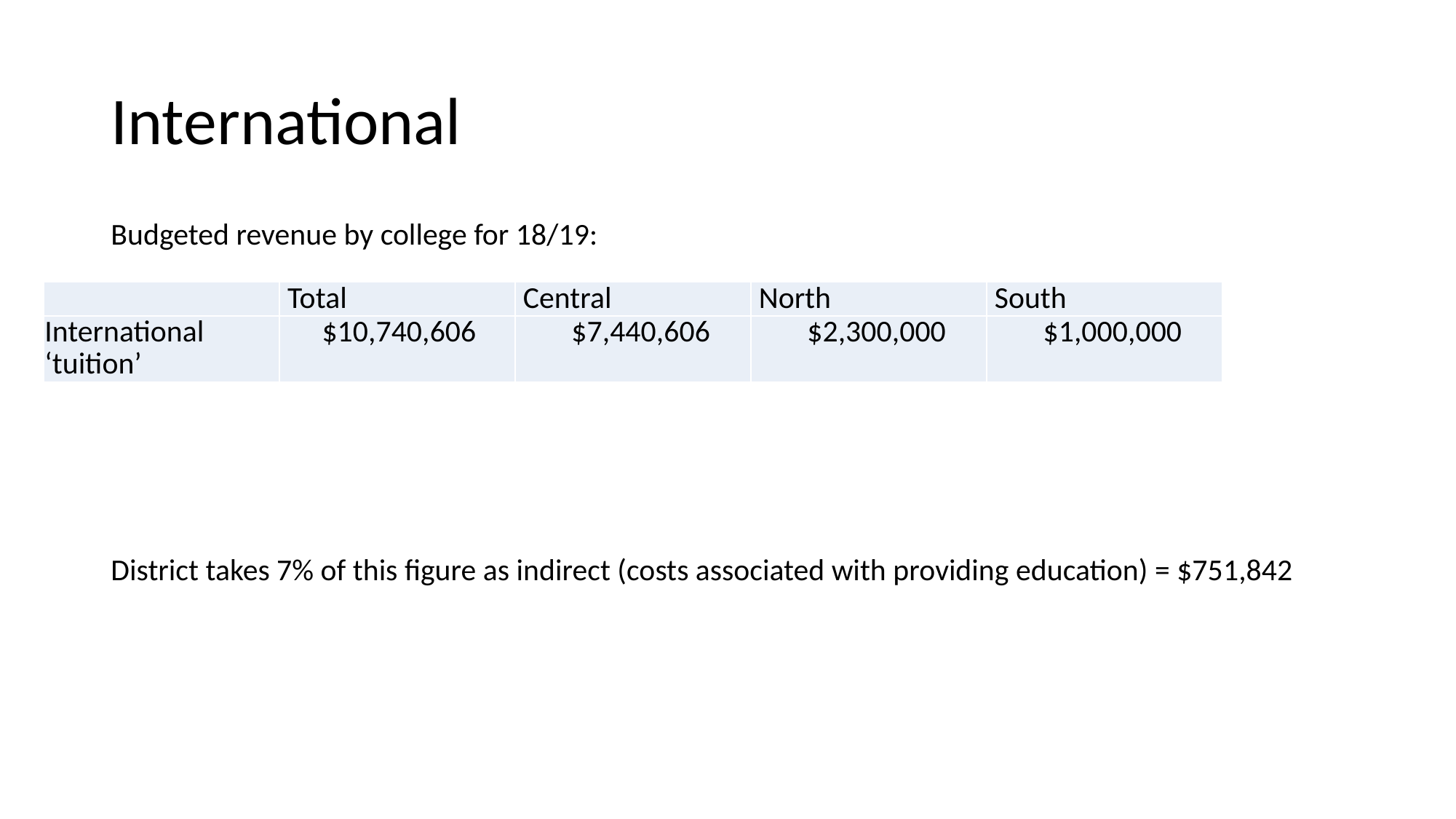

# International
Budgeted revenue by college for 18/19:

District takes 7% of this figure as indirect (costs associated with providing education) = $751,842
|  | Total | Central | North | South |
| --- | --- | --- | --- | --- |
| International ‘tuition’ | $10,740,606 | $7,440,606 | $2,300,000 | $1,000,000 |